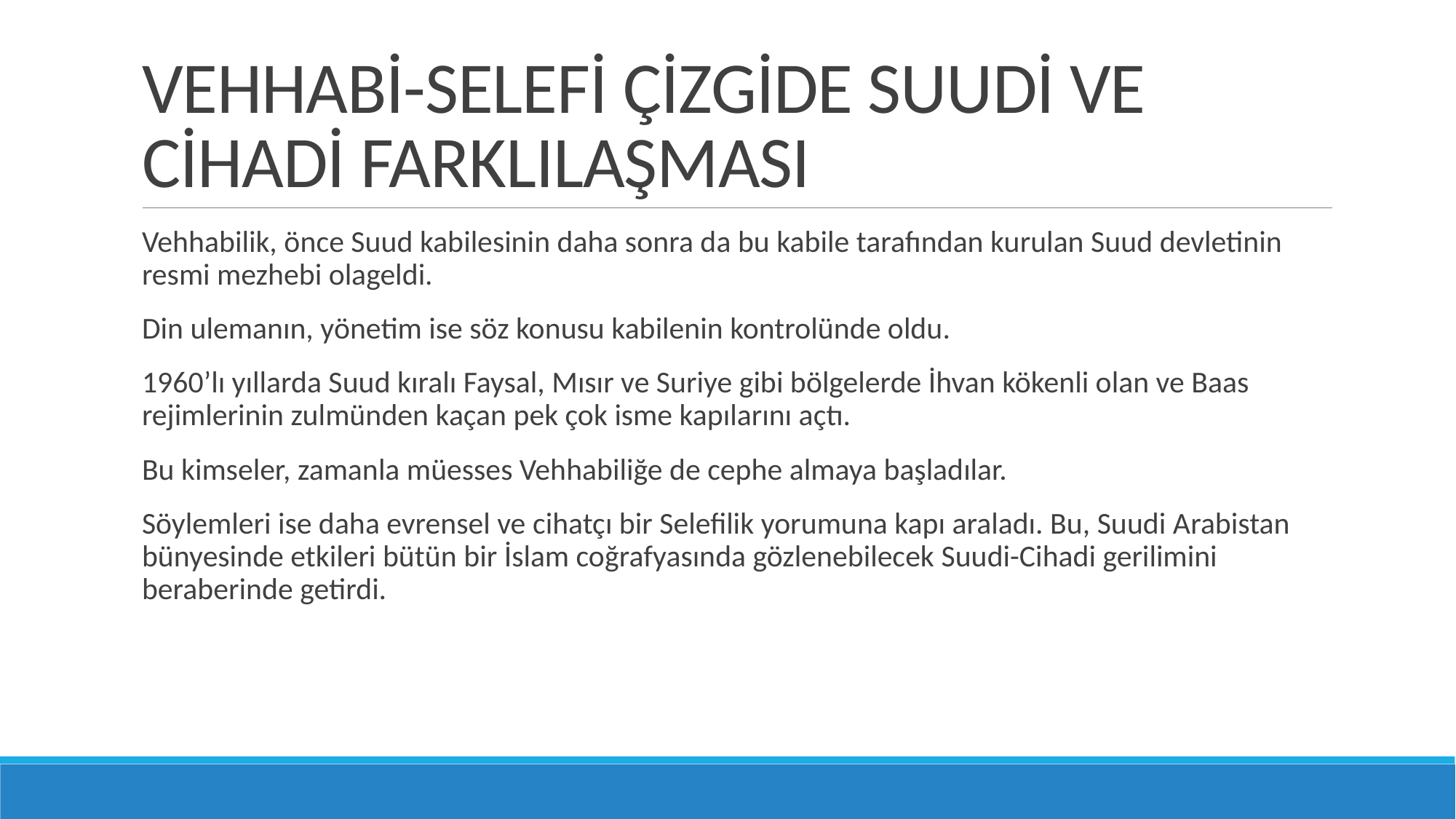

# VEHHABİ-SELEFİ ÇİZGİDE SUUDİ VE CİHADİ FARKLILAŞMASI
Vehhabilik, önce Suud kabilesinin daha sonra da bu kabile tarafından kurulan Suud devletinin resmi mezhebi olageldi.
Din ulemanın, yönetim ise söz konusu kabilenin kontrolünde oldu.
1960’lı yıllarda Suud kıralı Faysal, Mısır ve Suriye gibi bölgelerde İhvan kökenli olan ve Baas rejimlerinin zulmünden kaçan pek çok isme kapılarını açtı.
Bu kimseler, zamanla müesses Vehhabiliğe de cephe almaya başladılar.
Söylemleri ise daha evrensel ve cihatçı bir Selefilik yorumuna kapı araladı. Bu, Suudi Arabistan bünyesinde etkileri bütün bir İslam coğrafyasında gözlenebilecek Suudi-Cihadi gerilimini beraberinde getirdi.